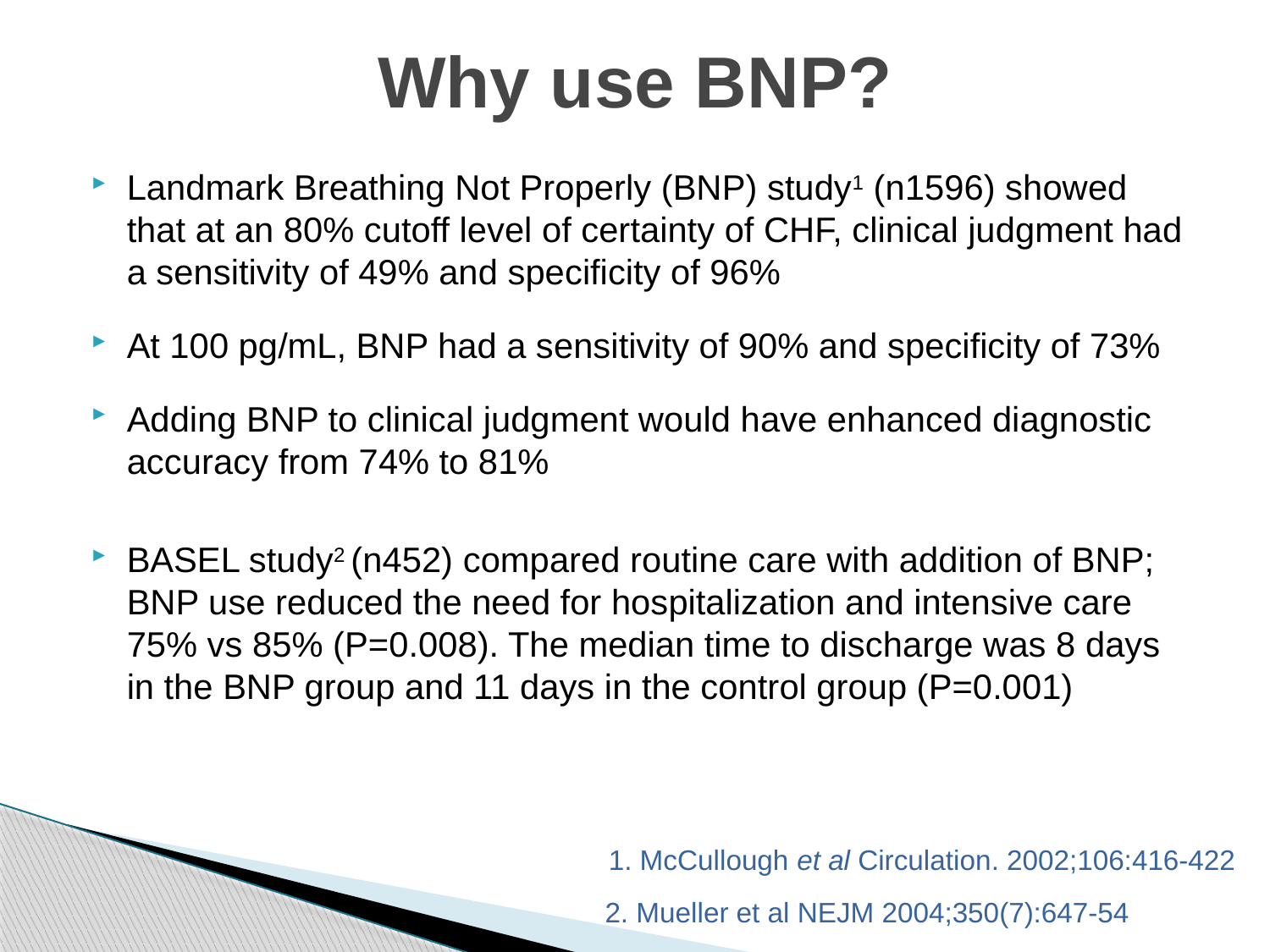

# Why use BNP?
Landmark Breathing Not Properly (BNP) study1 (n1596) showed that at an 80% cutoff level of certainty of CHF, clinical judgment had a sensitivity of 49% and specificity of 96%

At 100 pg/mL, BNP had a sensitivity of 90% and specificity of 73%

Adding BNP to clinical judgment would have enhanced diagnostic accuracy from 74% to 81%

BASEL study2 (n452) compared routine care with addition of BNP; BNP use reduced the need for hospitalization and intensive care 75% vs 85% (P=0.008). The median time to discharge was 8 days in the BNP group and 11 days in the control group (P=0.001)
1. McCullough et al Circulation. 2002;106:416-422
2. Mueller et al NEJM 2004;350(7):647-54